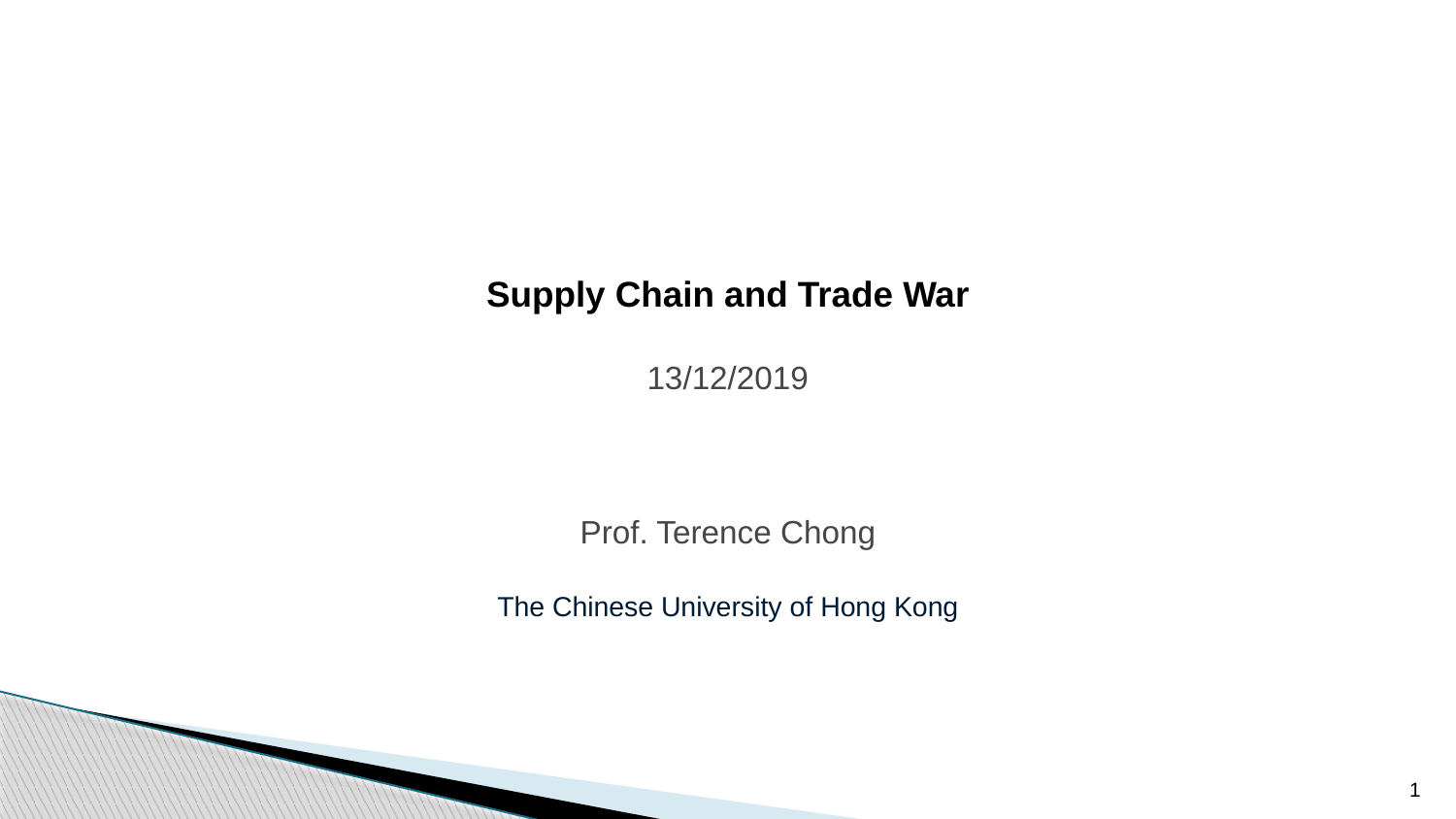

# Supply Chain and Trade War 13/12/2019 Prof. Terence Chong The Chinese University of Hong Kong
1